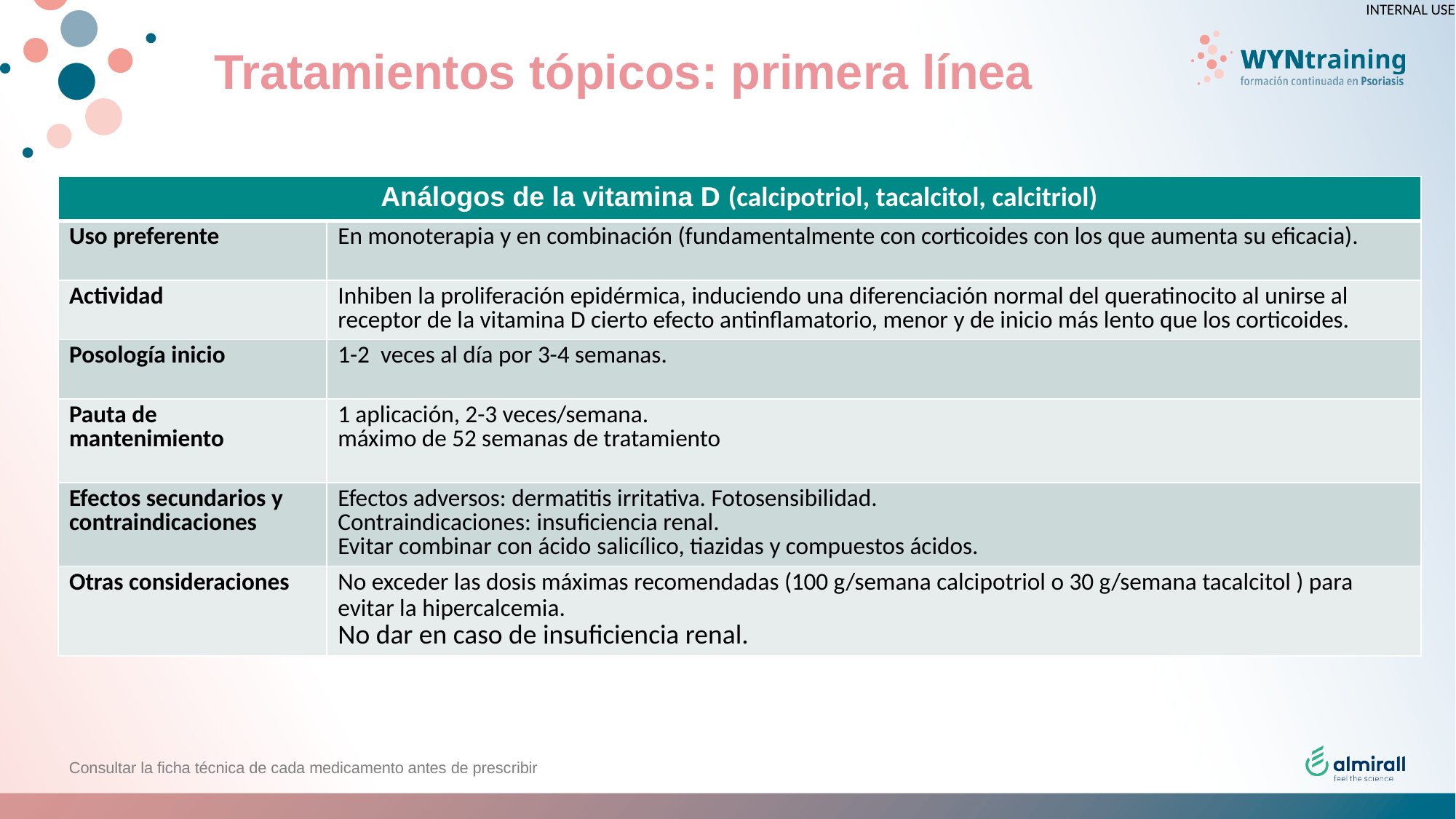

# Tratamientos tópicos: primera línea

| Análogos de la vitamina D (calcipotriol, tacalcitol, calcitriol) |  |
| --- | --- |
| Uso preferente | En monoterapia y en combinación (fundamentalmente con corticoides con los que aumenta su eficacia). |
| Actividad | Inhiben la proliferación epidérmica, induciendo una diferenciación normal del queratinocito al unirse al receptor de la vitamina D cierto efecto antinflamatorio, menor y de inicio más lento que los corticoides. |
| Posología inicio | 1-2  veces al día por 3-4 semanas. |
| Pauta de mantenimiento | 1 aplicación, 2-3 veces/semana. máximo de 52 semanas de tratamiento |
| Efectos secundarios y contraindicaciones | Efectos adversos: dermatitis irritativa. Fotosensibilidad. Contraindicaciones: insuficiencia renal. Evitar combinar con ácido salicílico, tiazidas y compuestos ácidos. |
| Otras consideraciones | No exceder las dosis máximas recomendadas (100 g/semana calcipotriol o 30 g/semana tacalcitol ) para evitar la hipercalcemia.  No dar en caso de insuficiencia renal. |
Consultar la ficha técnica de cada medicamento antes de prescribir